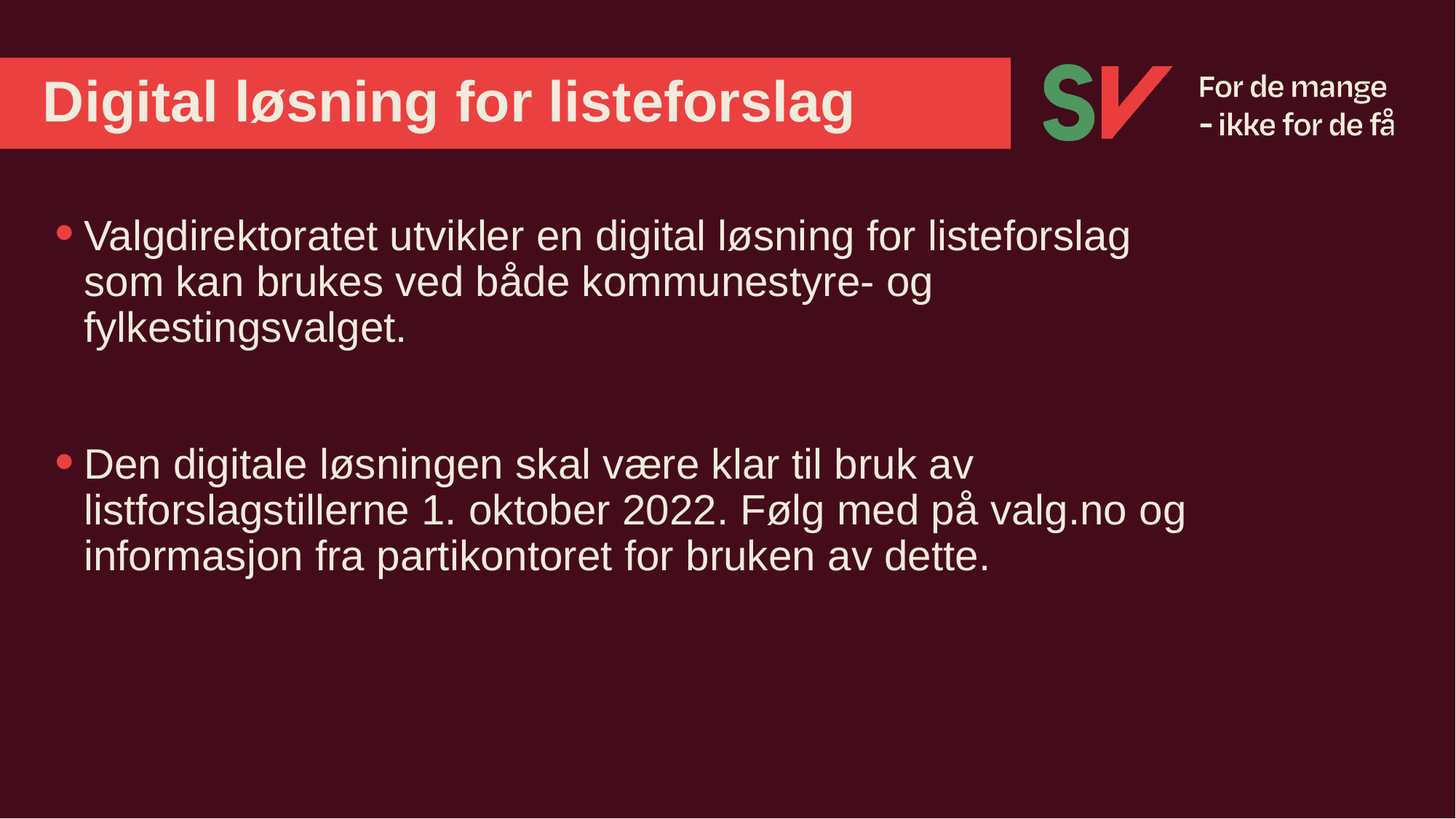

# Digital løsning for listeforslag
Valgdirektoratet utvikler en digital løsning for listeforslag som kan brukes ved både kommunestyre- og fylkestingsvalget.

Den digitale løsningen skal være klar til bruk av listforslagstillerne 1. oktober 2022. Følg med på valg.no og informasjon fra partikontoret for bruken av dette.